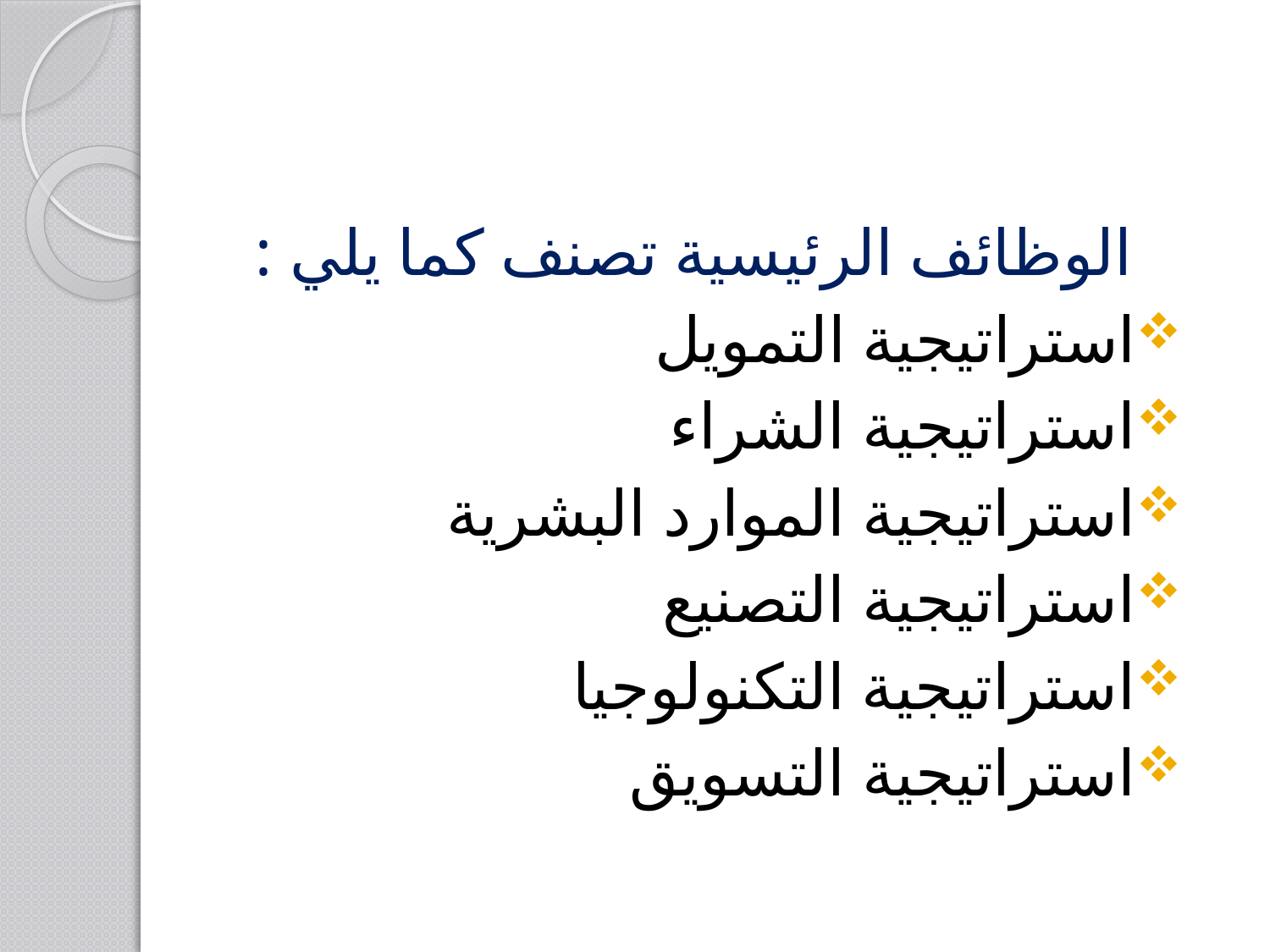

#

   الوظائف الرئيسية تصنف كما يلي :
استراتيجية التمويل
استراتيجية الشراء
استراتيجية الموارد البشرية
استراتيجية التصنيع
استراتيجية التكنولوجيا
استراتيجية التسويق